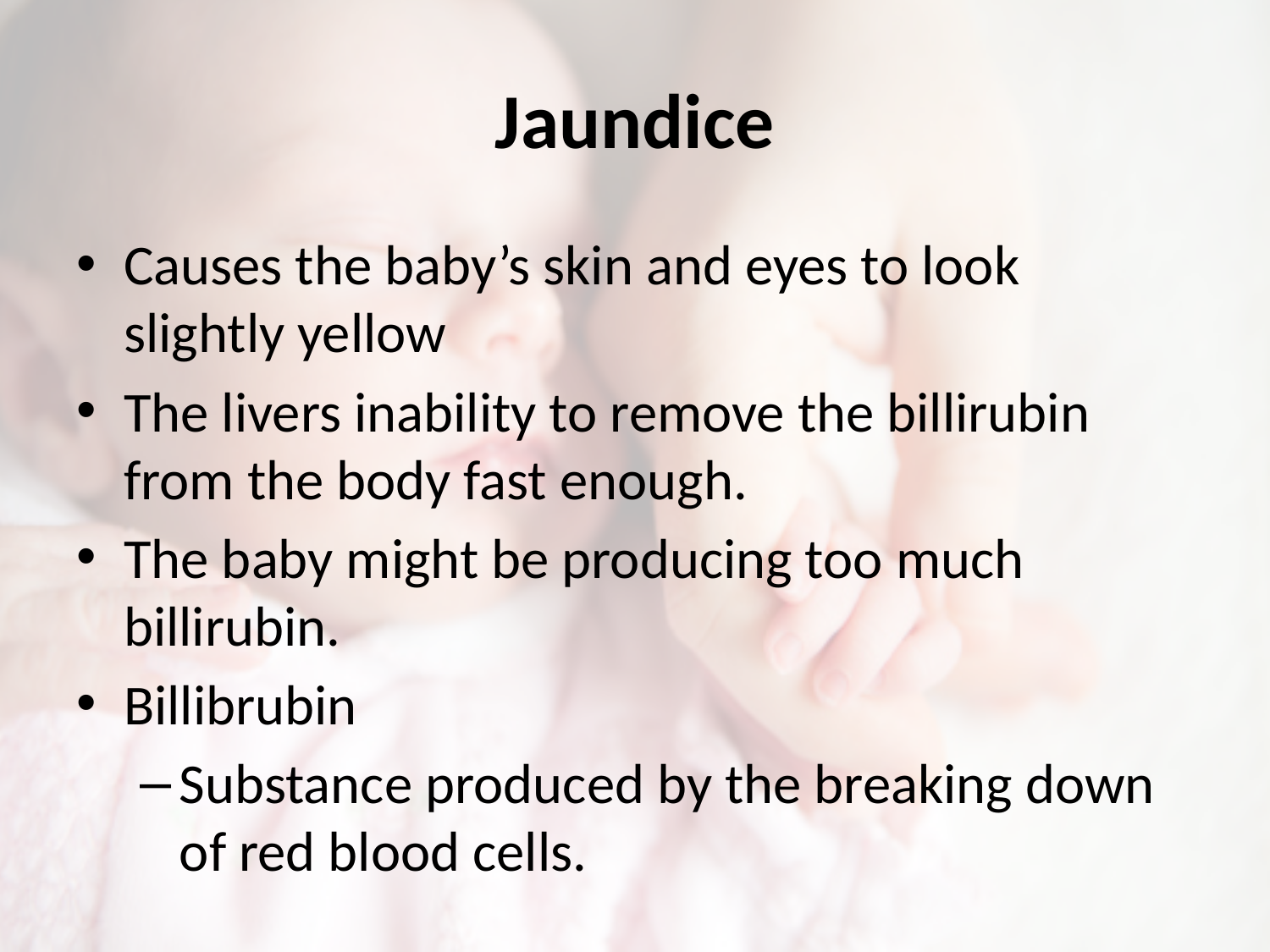

# Jaundice
Causes the baby’s skin and eyes to look slightly yellow
The livers inability to remove the billirubin from the body fast enough.
The baby might be producing too much billirubin.
Billibrubin
Substance produced by the breaking down of red blood cells.